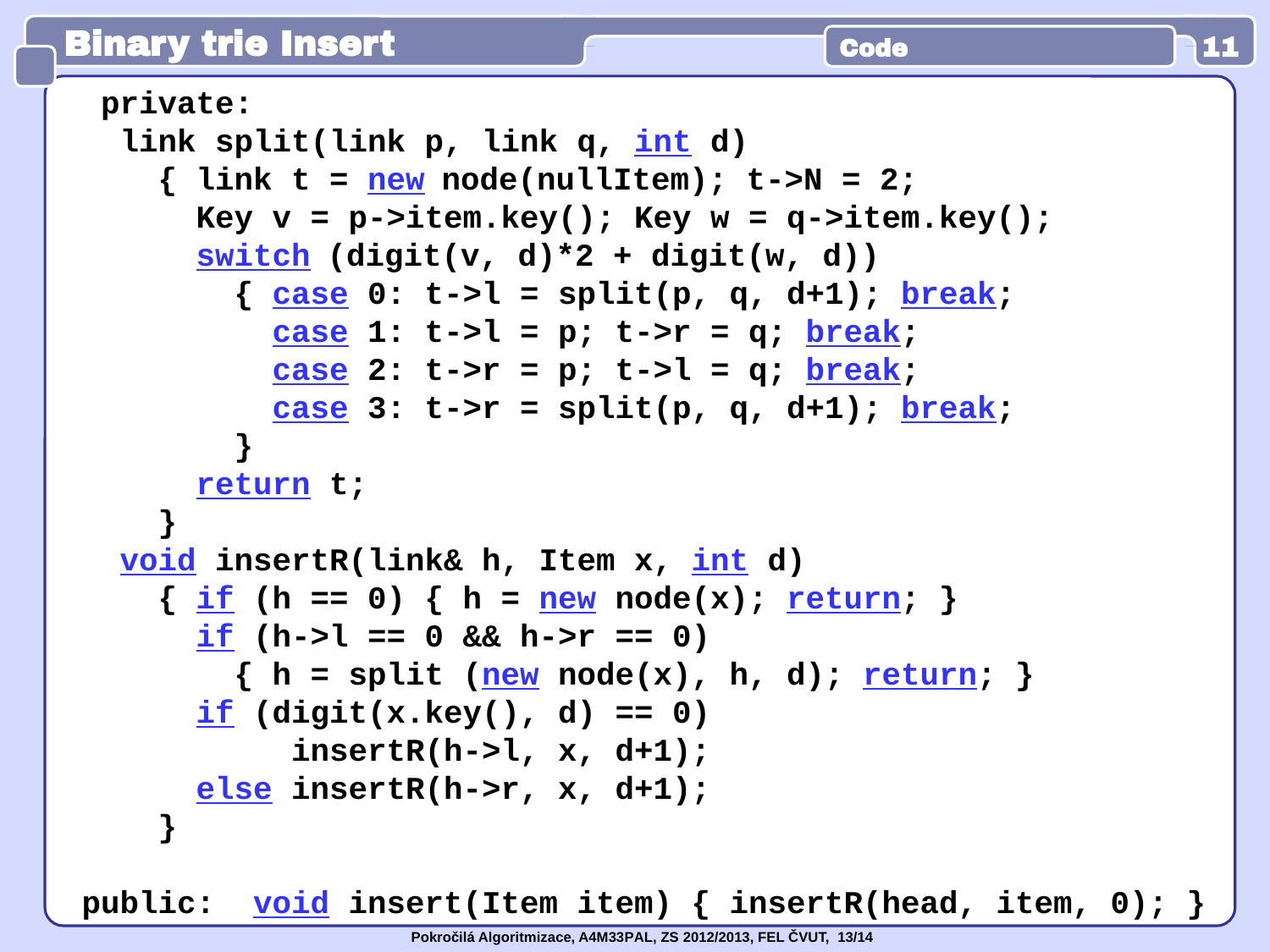

Binary trie Insert

Code
11

  private:
   link split(link p, link q, int d)
     { link t = new node(nullItem); t->N = 2;
       Key v = p->item.key(); Key w = q->item.key();
       switch (digit(v, d)*2 + digit(w, d))
         { case 0: t->l = split(p, q, d+1); break;
           case 1: t->l = p; t->r = q; break;
           case 2: t->r = p; t->l = q; break;
           case 3: t->r = split(p, q, d+1); break;
         }
       return t;
     }
   void insertR(link& h, Item x, int d)
     { if (h == 0) { h = new node(x); return; }
       if (h->l == 0 && h->r == 0)
         { h = split (new node(x), h, d); return; }
       if (digit(x.key(), d) == 0)
            insertR(h->l, x, d+1);
       else insertR(h->r, x, d+1);
     }

 public:  void insert(Item item) { insertR(head, item, 0); }
Pokročilá Algoritmizace, A4M33PAL, ZS 2012/2013, FEL ČVUT,  13/14